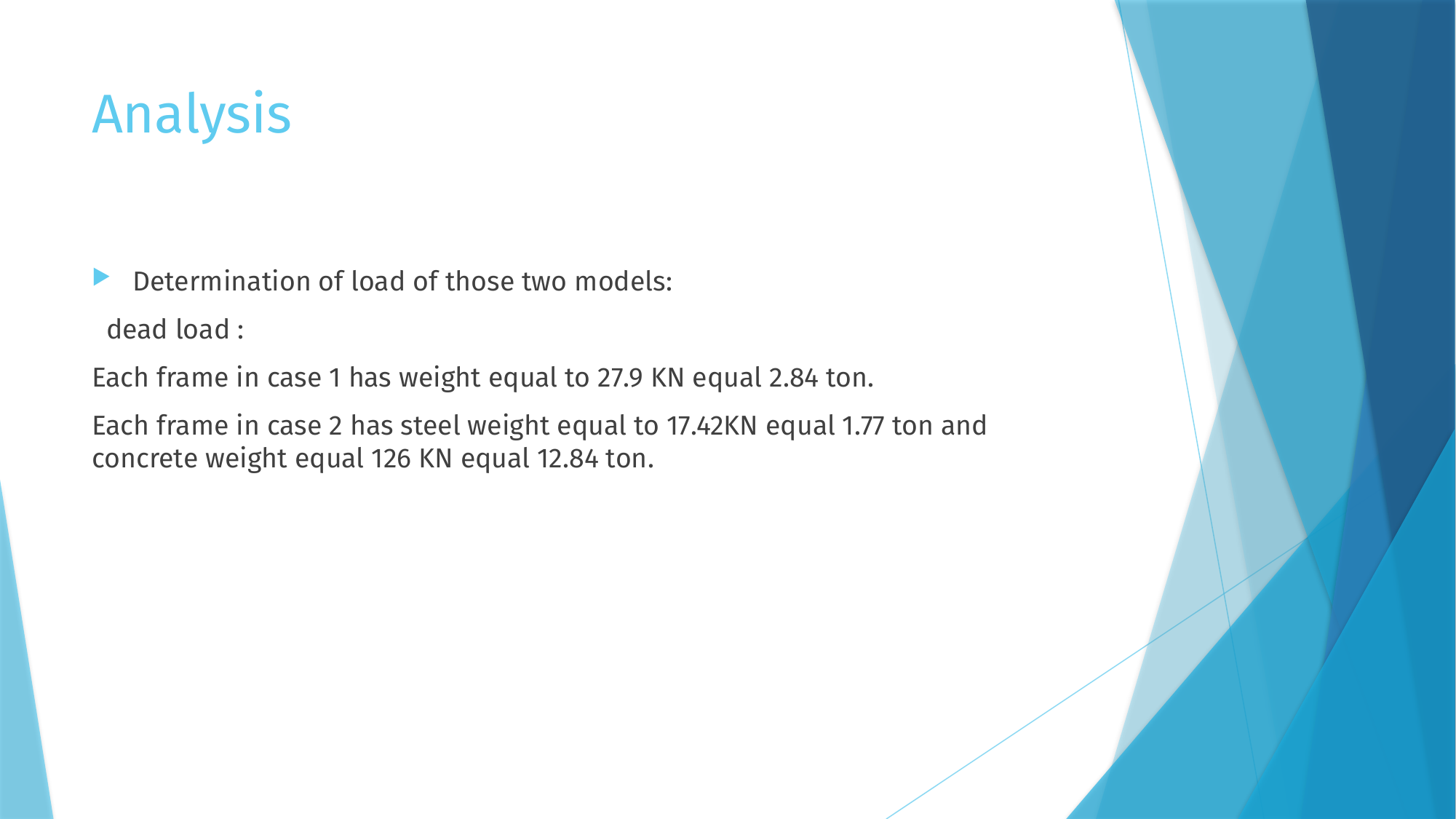

# Analysis
Determination of load of those two models:
  dead load :
Each frame in case 1 has weight equal to 27.9 KN equal 2.84 ton.
Each frame in case 2 has steel weight equal to 17.42KN equal 1.77 ton and concrete weight equal 126 KN equal 12.84 ton.